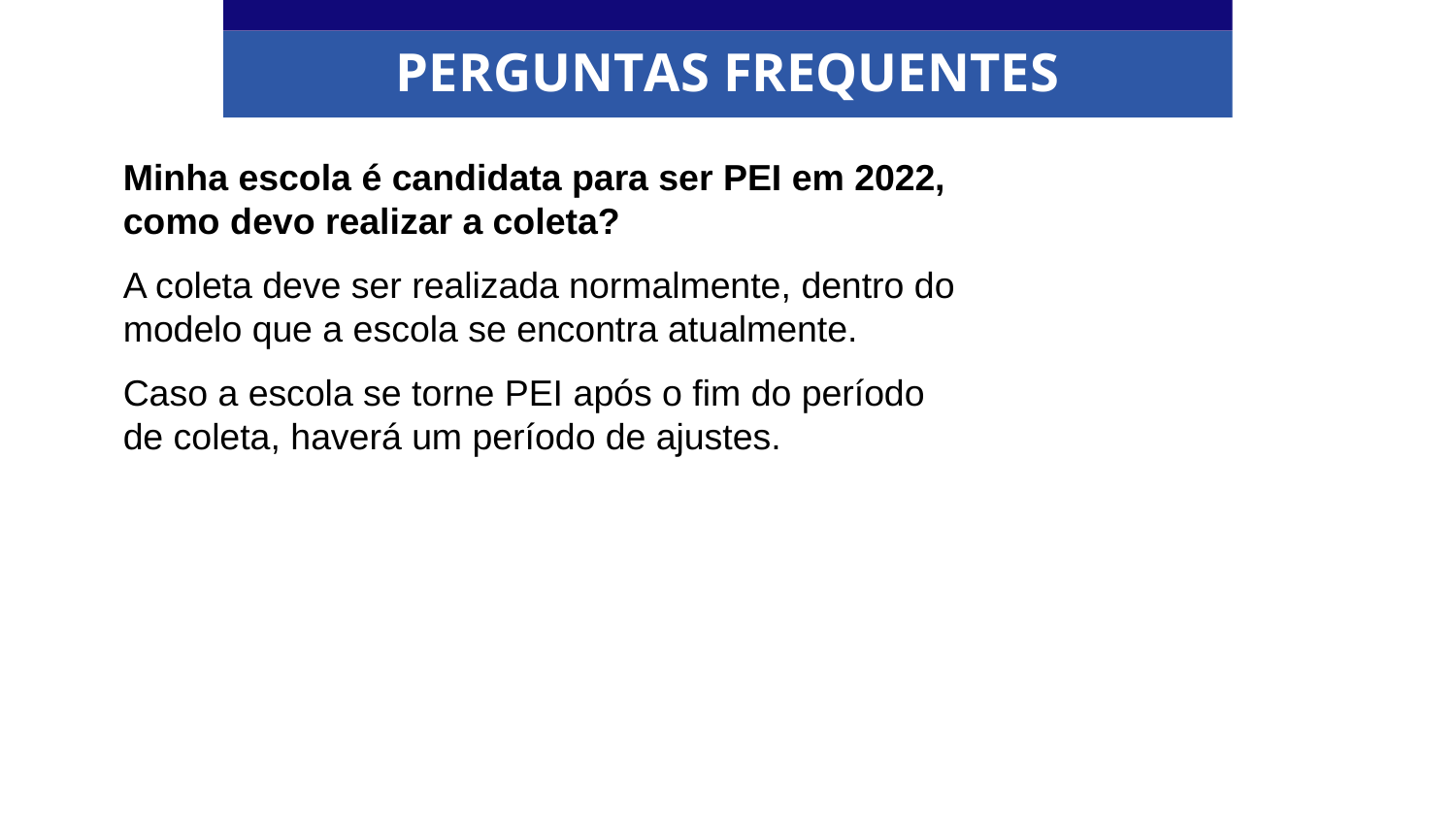

PERGUNTAS FREQUENTES
Minha escola é candidata para ser PEI em 2022, como devo realizar a coleta?
A coleta deve ser realizada normalmente, dentro do modelo que a escola se encontra atualmente.
Caso a escola se torne PEI após o fim do período de coleta, haverá um período de ajustes.